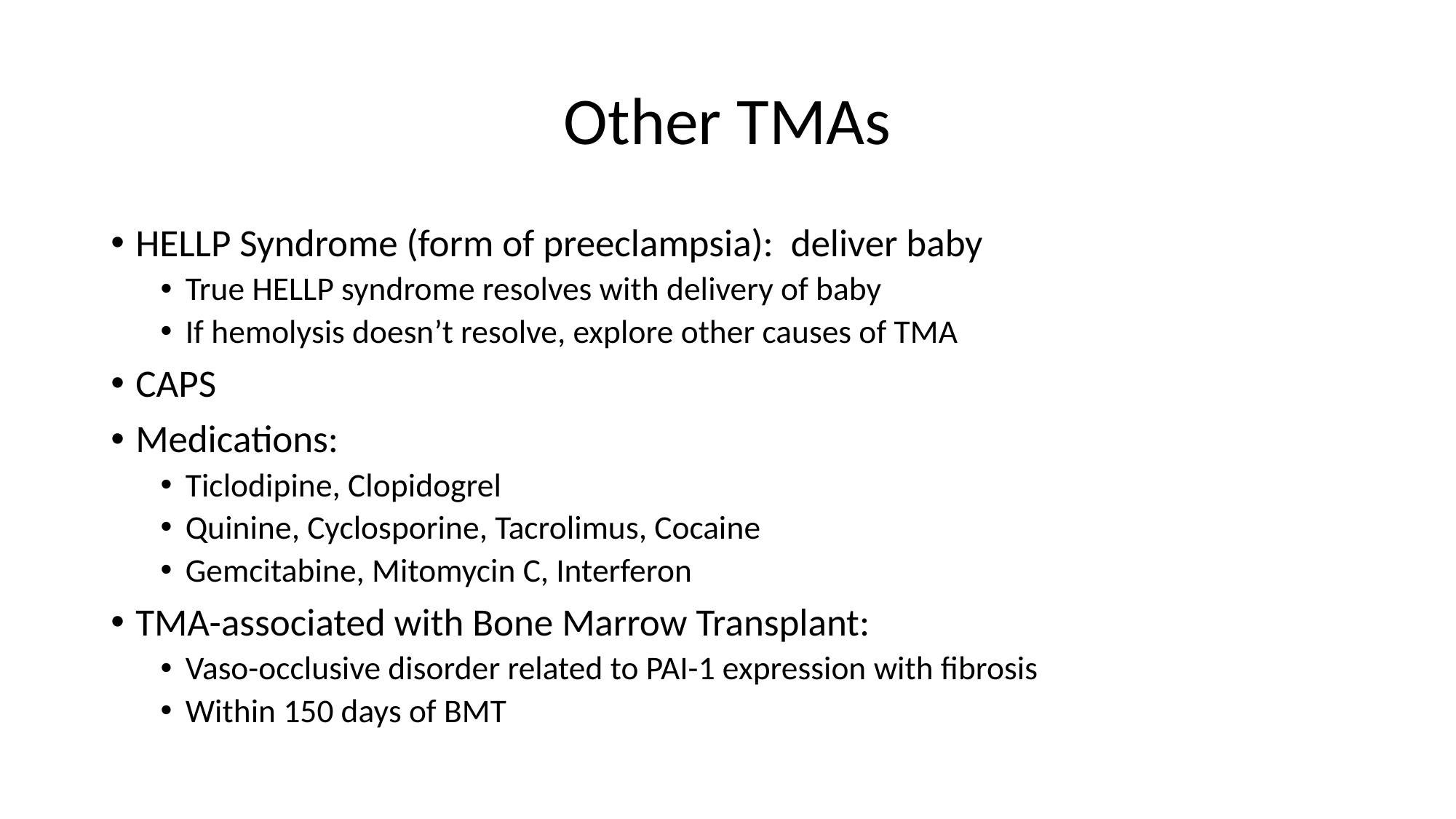

# Other TMAs
HELLP Syndrome (form of preeclampsia):  deliver baby
True HELLP syndrome resolves with delivery of baby
If hemolysis doesn’t resolve, explore other causes of TMA
CAPS
Medications:
Ticlodipine, Clopidogrel
Quinine, Cyclosporine, Tacrolimus, Cocaine
Gemcitabine, Mitomycin C, Interferon
TMA-associated with Bone Marrow Transplant:
Vaso-occlusive disorder related to PAI-1 expression with fibrosis
Within 150 days of BMT